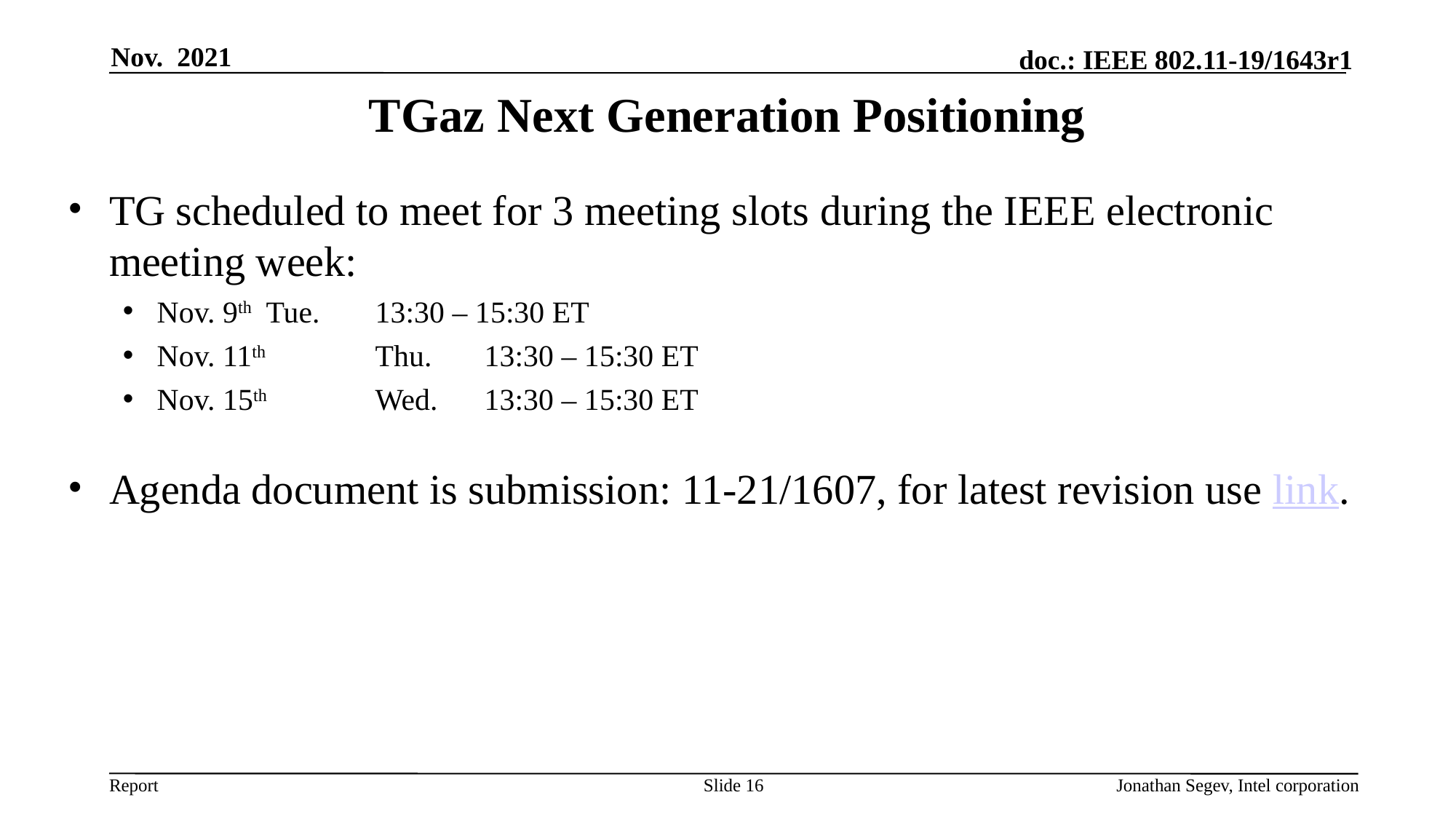

Nov.  2021
# TGaz Next Generation Positioning
TG scheduled to meet for 3 meeting slots during the IEEE electronic meeting week:
Nov. 9th 	Tue.	13:30 – 15:30 ET
Nov. 11th 	Thu.	13:30 – 15:30 ET
Nov. 15th 	Wed.	13:30 – 15:30 ET

Agenda document is submission: 11-21/1607, for latest revision use link.

Slide 16
Jonathan Segev, Intel corporation